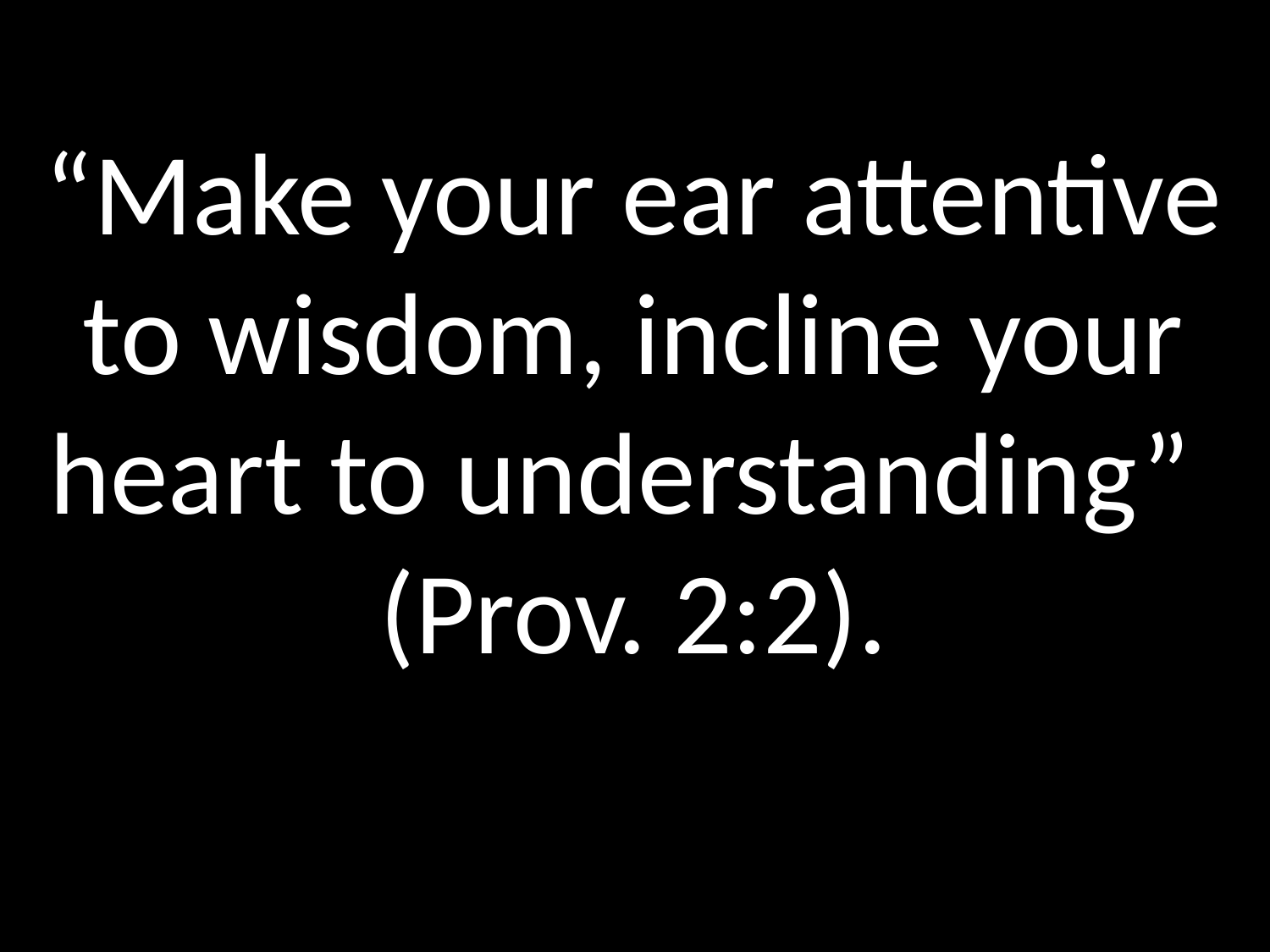

# “Make your ear attentive to wisdom, incline your heart to understanding” (Prov. 2:2).
GOD
GOD